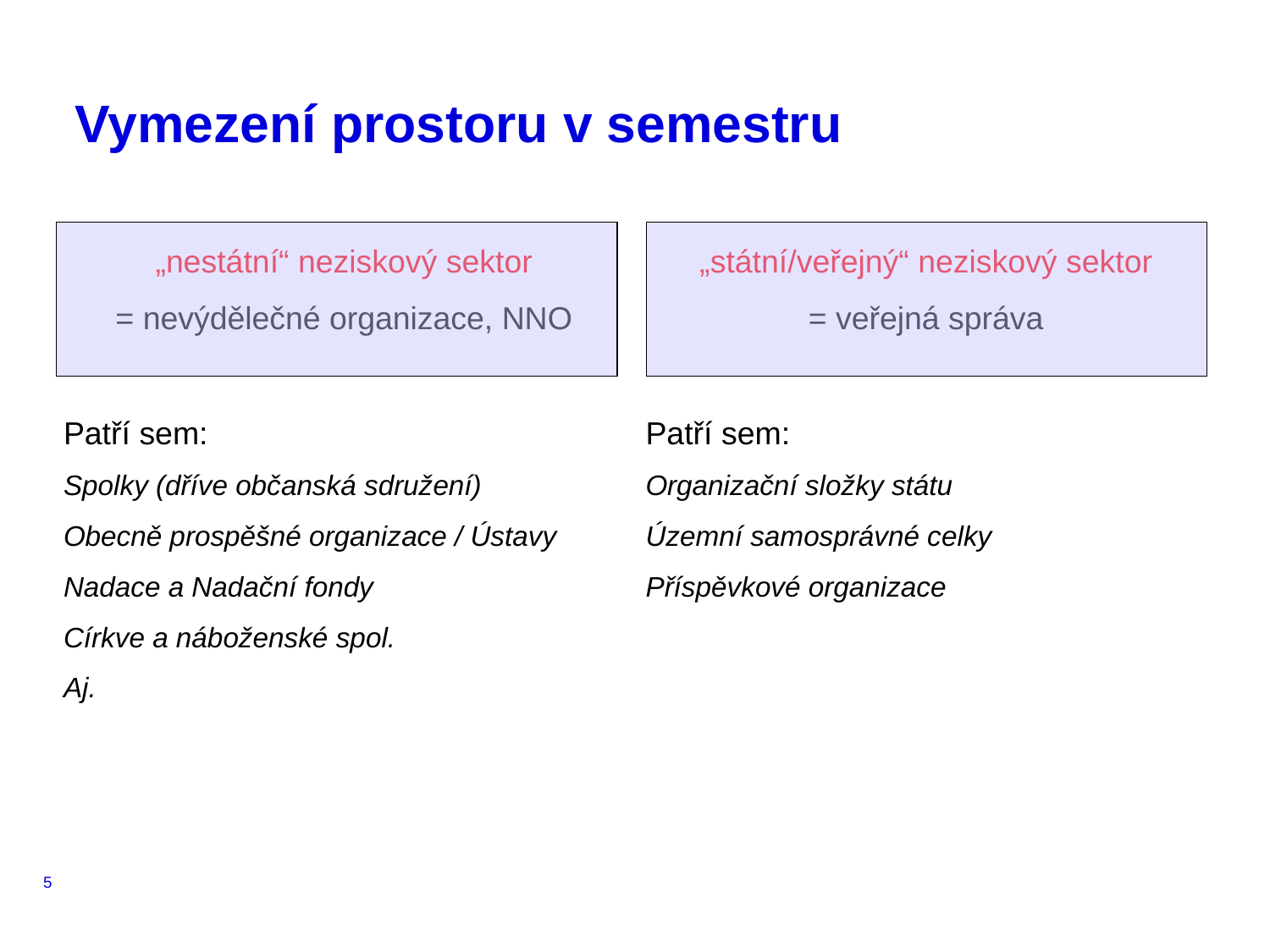

# Vymezení prostoru v semestru

„nestátní“ neziskový sektor
= nevýdělečné organizace, NNO

Patří sem:
Spolky (dříve občanská sdružení)
Obecně prospěšné organizace / Ústavy
Nadace a Nadační fondy
Církve a náboženské spol.
Aj.
„státní/veřejný“ neziskový sektor
= veřejná správa

Patří sem:
Organizační složky státu
Územní samosprávné celky
Příspěvkové organizace

5